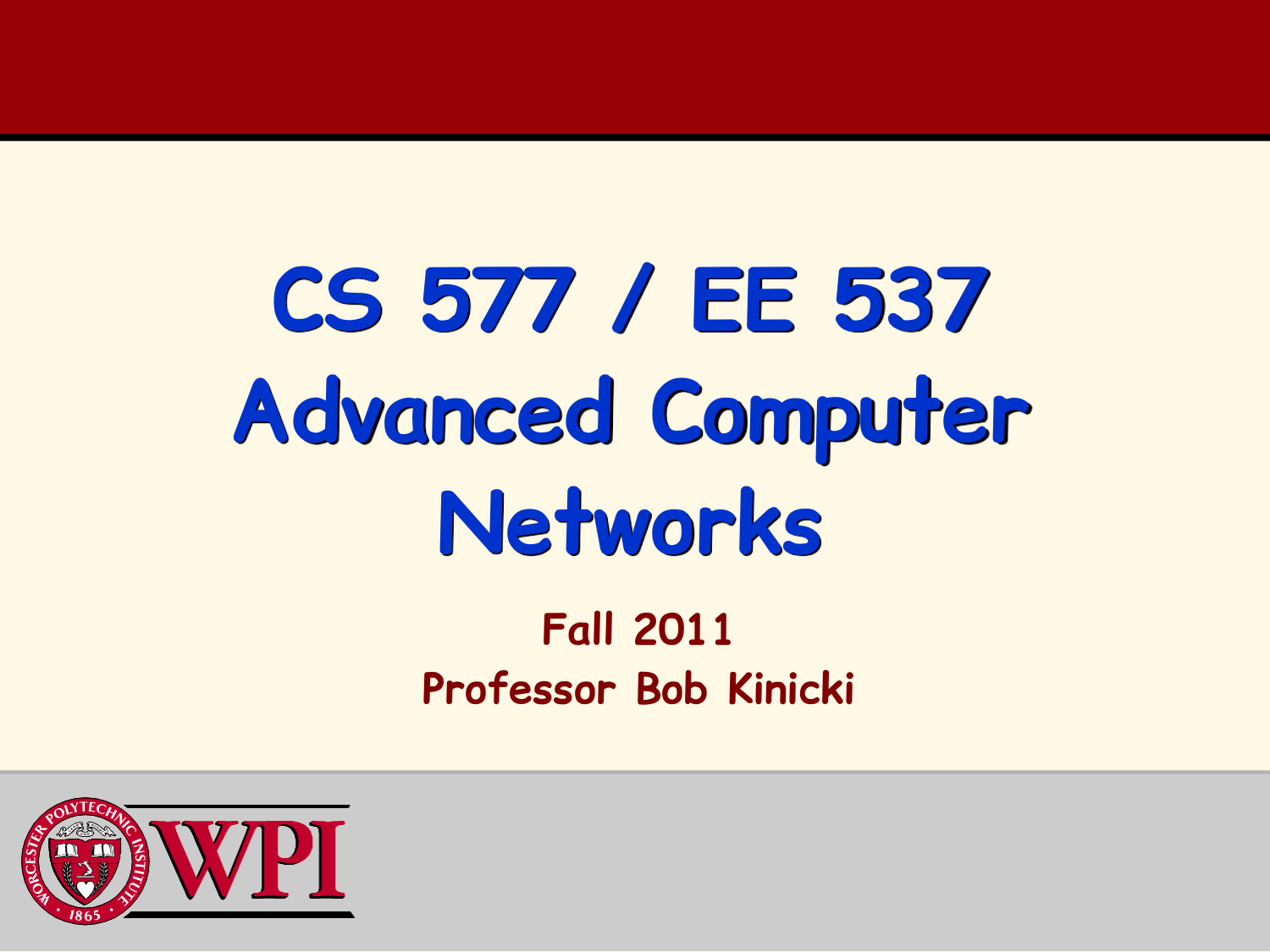

# CS 577 / EE 537 Advanced Computer Networks
Fall 2011
Professor Bob Kinicki